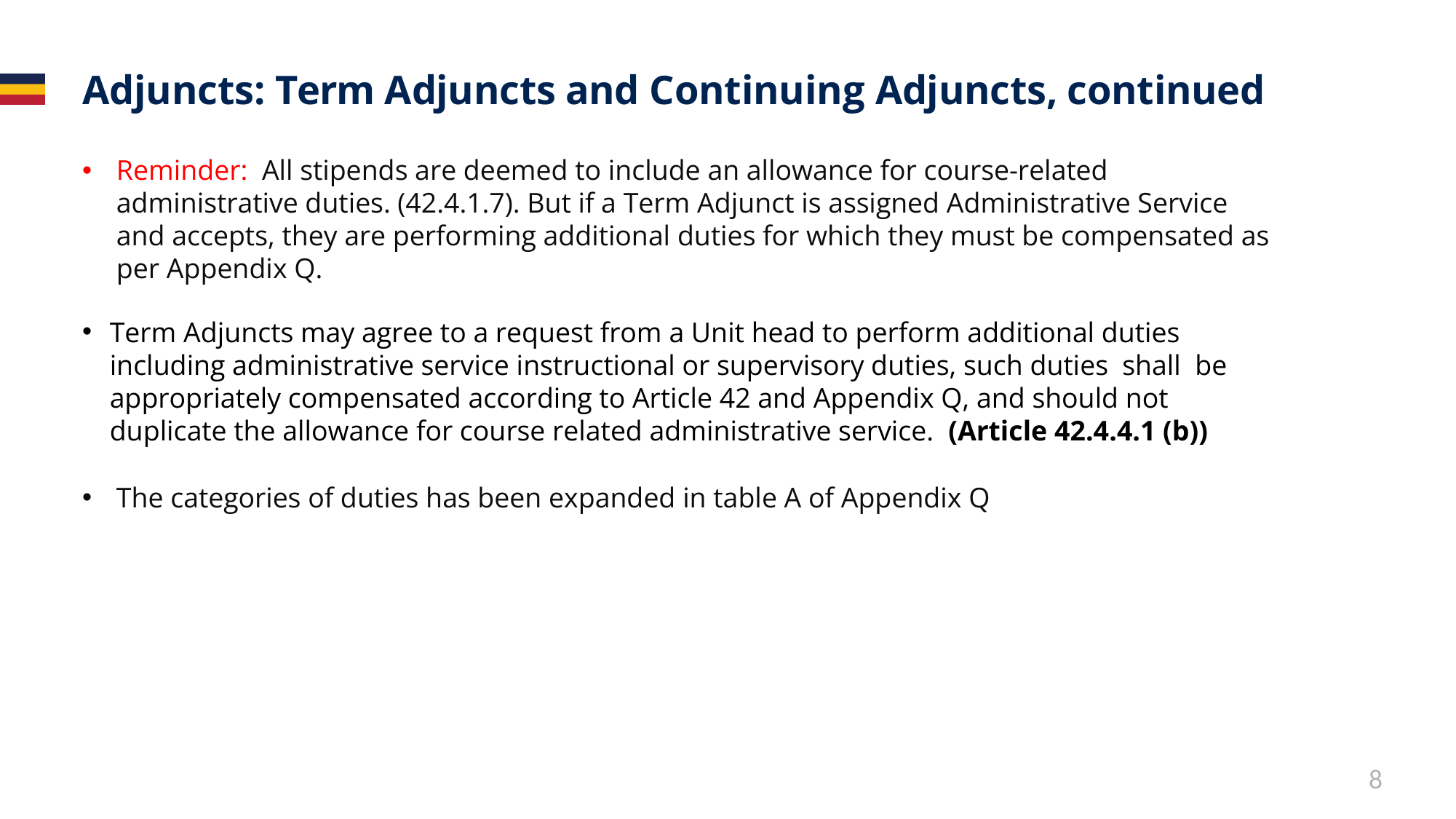

# Adjuncts: Term Adjuncts and Continuing Adjuncts, continued
Reminder:  All stipends are deemed to include an allowance for course-related administrative duties. (42.4.1.7). But if a Term Adjunct is assigned Administrative Service and accepts, they are performing additional duties for which they must be compensated as per Appendix Q.

Term Adjuncts may agree to a request from a Unit head to perform additional duties including administrative service instructional or supervisory duties, such duties  shall  be appropriately compensated according to Article 42 and Appendix Q, and should not duplicate the allowance for course related administrative service.  (Article 42.4.4.1 (b))
The categories of duties has been expanded in table A of Appendix Q

8